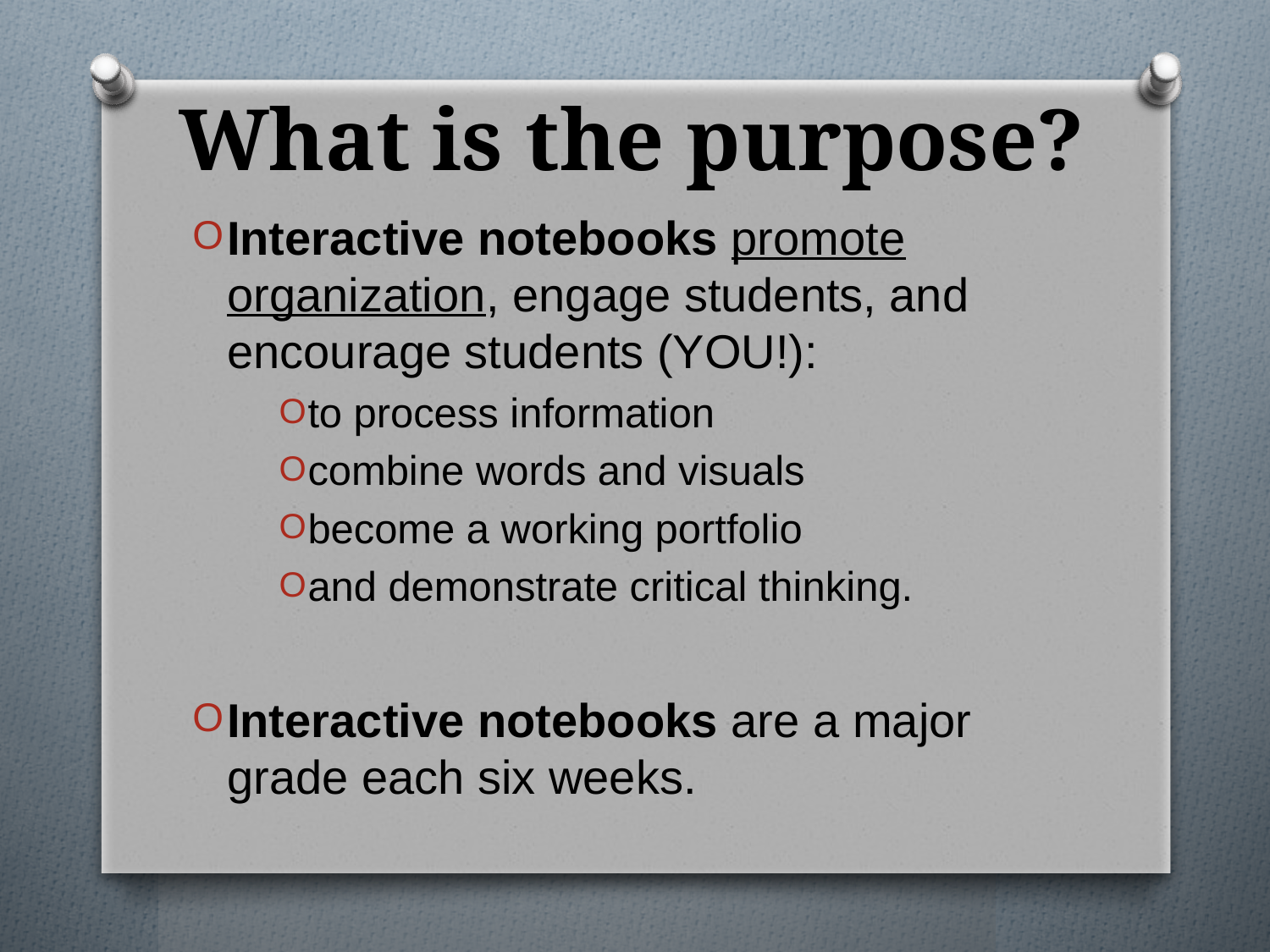

# What is the purpose?
Interactive notebooks promote organization, engage students, and encourage students (YOU!):
to process information
combine words and visuals
become a working portfolio
and demonstrate critical thinking.

Interactive notebooks are a major grade each six weeks.